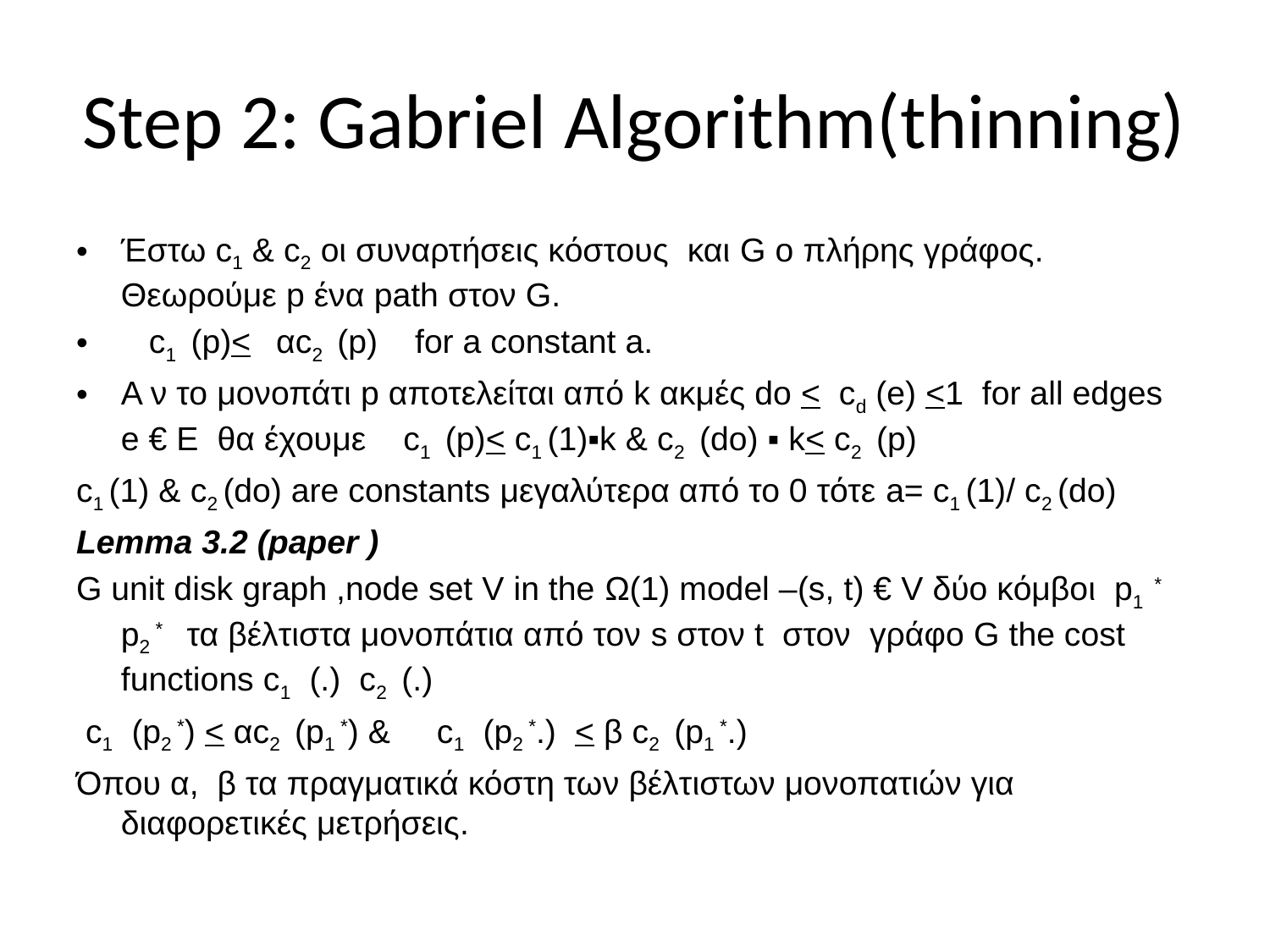

# Step 2: Gabriel Algorithm(thinning)
Έστω c1 & c2 οι συναρτήσεις κόστους  και G o πλήρης γράφος. Θεωρούμε p ένα path στον G.
   c1  (p)<    αc2  (p)    for a constant a.
Α ν το μονοπάτι p αποτελείται από k ακμές do <  cd (e) <1  for all edges  e € E  θα έχουμε    c1  (p)< c1 (1)▪k & c2  (do) ▪ k< c2  (p)
c1 (1) & c2 (do) are constants μεγαλύτερα από το 0 τότε a= c1 (1)/ c2 (do)
Lemma 3.2 (paper )
G unit disk graph ,node set V in the Ω(1) model –(s, t) € V δύο κόμβοι  p1  * p2 *   τα βέλτιστα μονοπάτια από τον s στον t  στον  γράφο G the cost functions c1  (.)  c2  (.)
 c1  (p2 *) < αc2  (p1 *) &     c1  (p2 *.)  < β c2  (p1 *.)
Όπου α,  β τα πραγματικά κόστη των βέλτιστων μονοπατιών για διαφορετικές μετρήσεις.